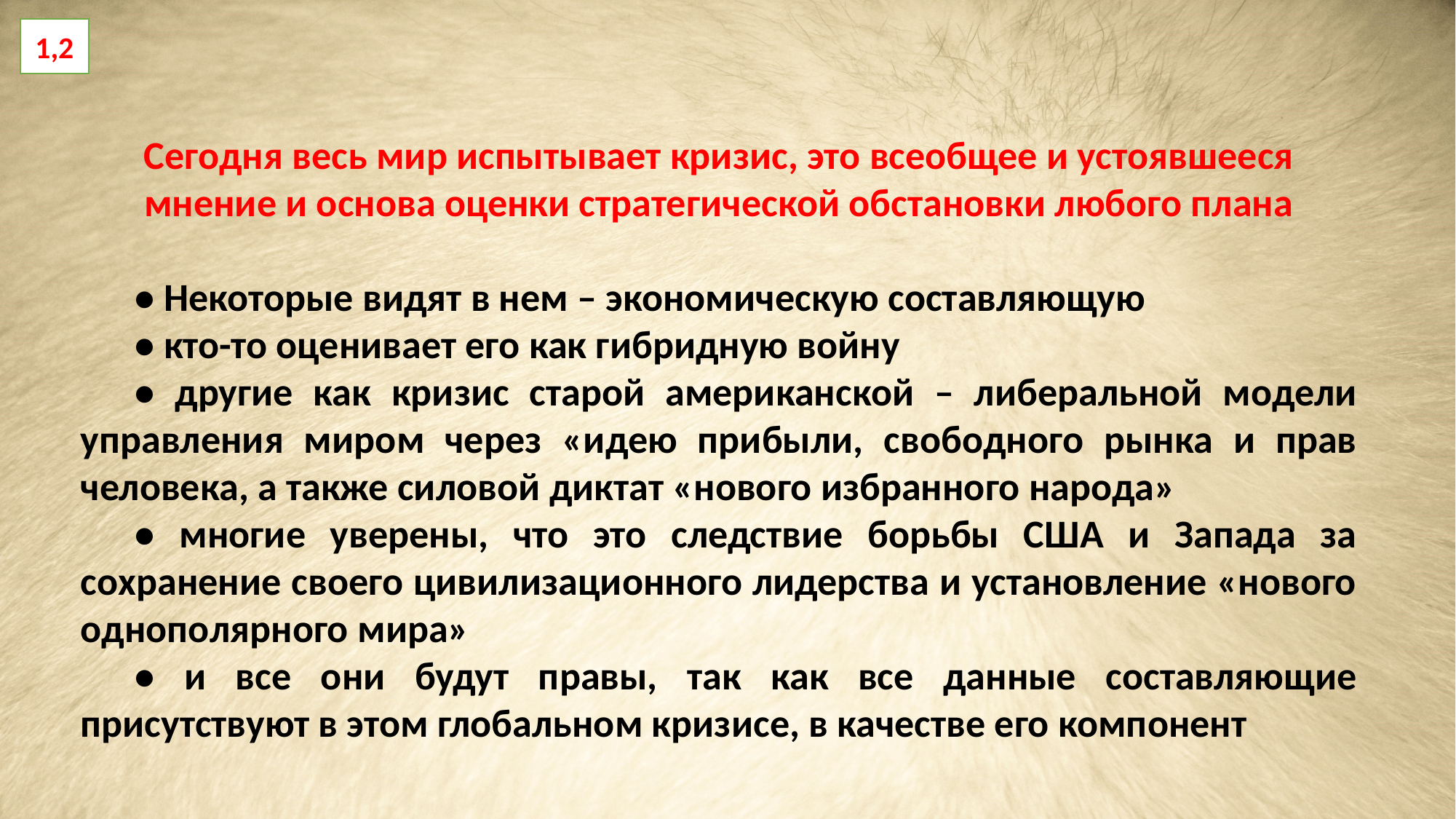

1,2
Сегодня весь мир испытывает кризис, это всеобщее и устоявшееся мнение и основа оценки стратегической обстановки любого плана

• Некоторые видят в нем – экономическую составляющую
• кто-то оценивает его как гибридную войну
• другие как кризис старой американской – либеральной модели управления миром через «идею прибыли, свободного рынка и прав человека, а также силовой диктат «нового избранного народа»
• многие уверены, что это следствие борьбы США и Запада за сохранение своего цивилизационного лидерства и установление «нового однополярного мира»
• и все они будут правы, так как все данные составляющие присутствуют в этом глобальном кризисе, в качестве его компонент